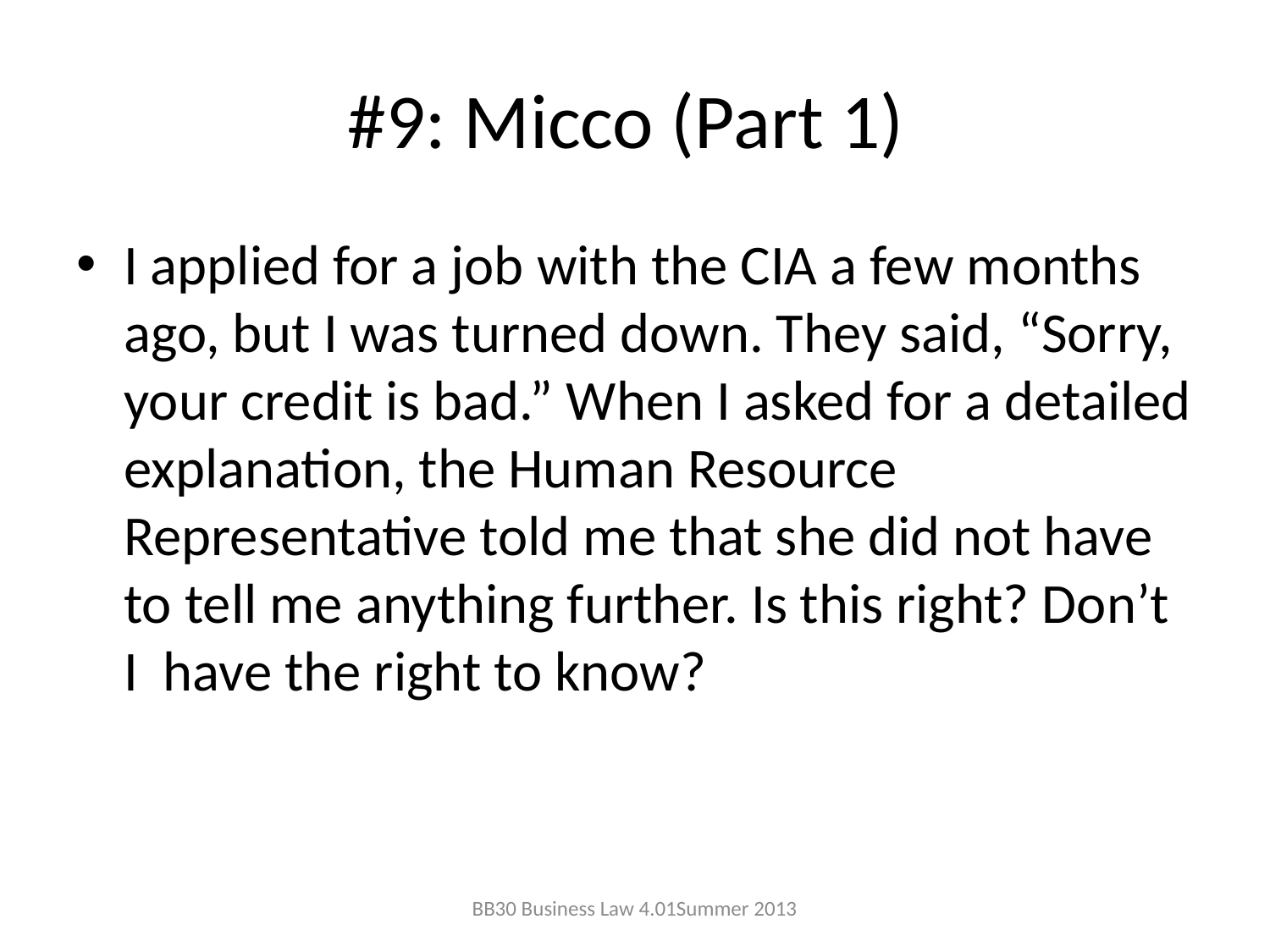

# #9: Micco (Part 1)
I applied for a job with the CIA a few months ago, but I was turned down. They said, “Sorry, your credit is bad.” When I asked for a detailed explanation, the Human Resource Representative told me that she did not have to tell me anything further. Is this right? Don’t I  have the right to know?
BB30 Business Law 4.01	Summer 2013